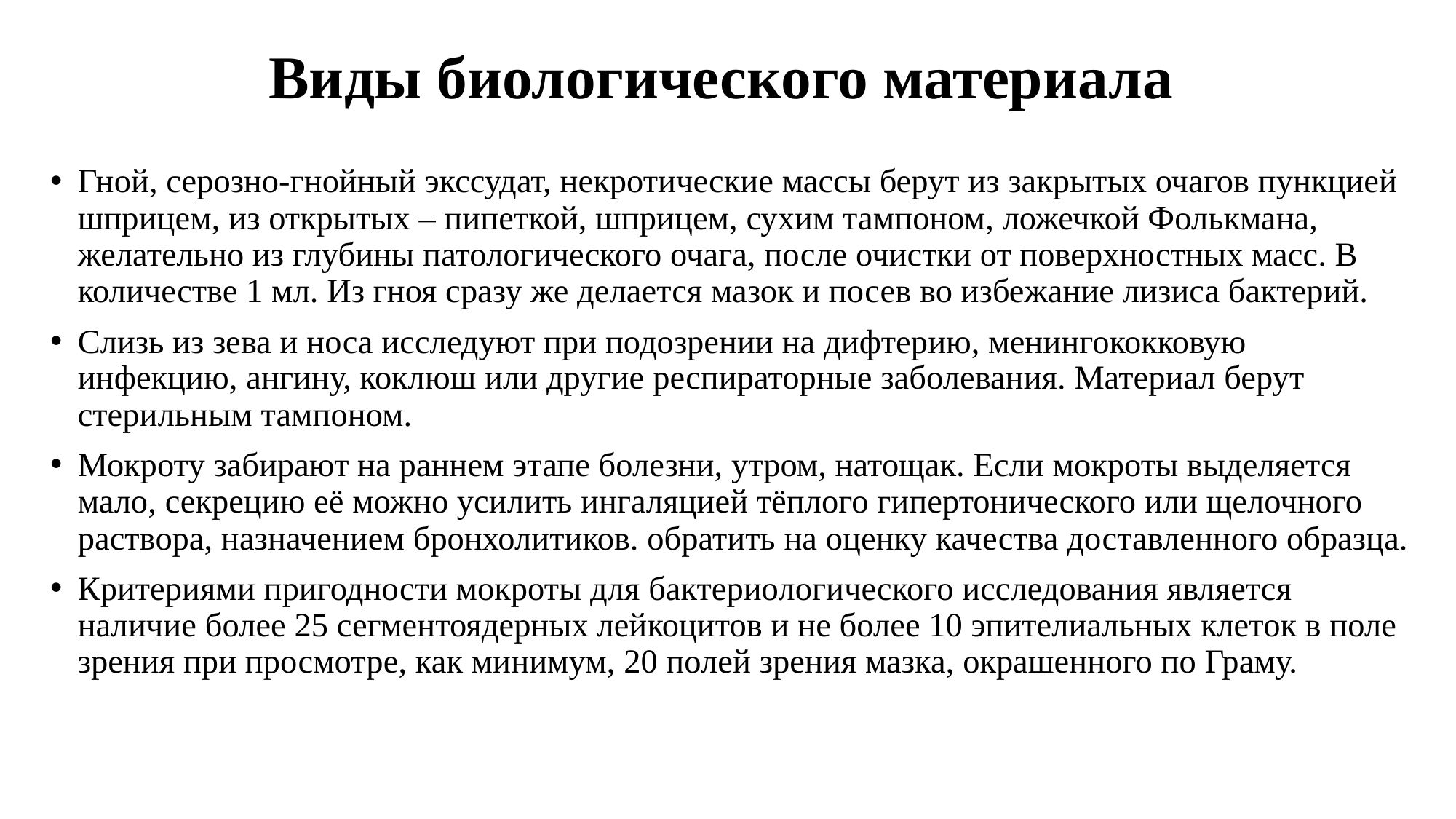

# Виды биологического материала
Гной, серозно-гнойный экссудат, некротические массы берут из закрытых очагов пункцией шприцем, из открытых – пипеткой, шприцем, сухим тампоном, ложечкой Фолькмана, желательно из глубины патологического очага, после очистки от поверхностных масс. В количестве 1 мл. Из гноя сразу же делается мазок и посев во избежание лизиса бактерий.
Слизь из зева и носа исследуют при подозрении на дифтерию, менингококковую инфекцию, ангину, коклюш или другие респираторные заболевания. Материал берут стерильным тампоном.
Мокроту забирают на раннем этапе болезни, утром, натощак. Если мокроты выделяется мало, секрецию её можно усилить ингаляцией тёплого гипертонического или щелочного раствора, назначением бронхолитиков. обратить на оценку качества доставленного образца.
Критериями пригодности мокроты для бактериологического исследования является наличие более 25 сегментоядерных лейкоцитов и не более 10 эпителиальных клеток в поле зрения при просмотре, как минимум, 20 полей зрения мазка, окрашенного по Граму.